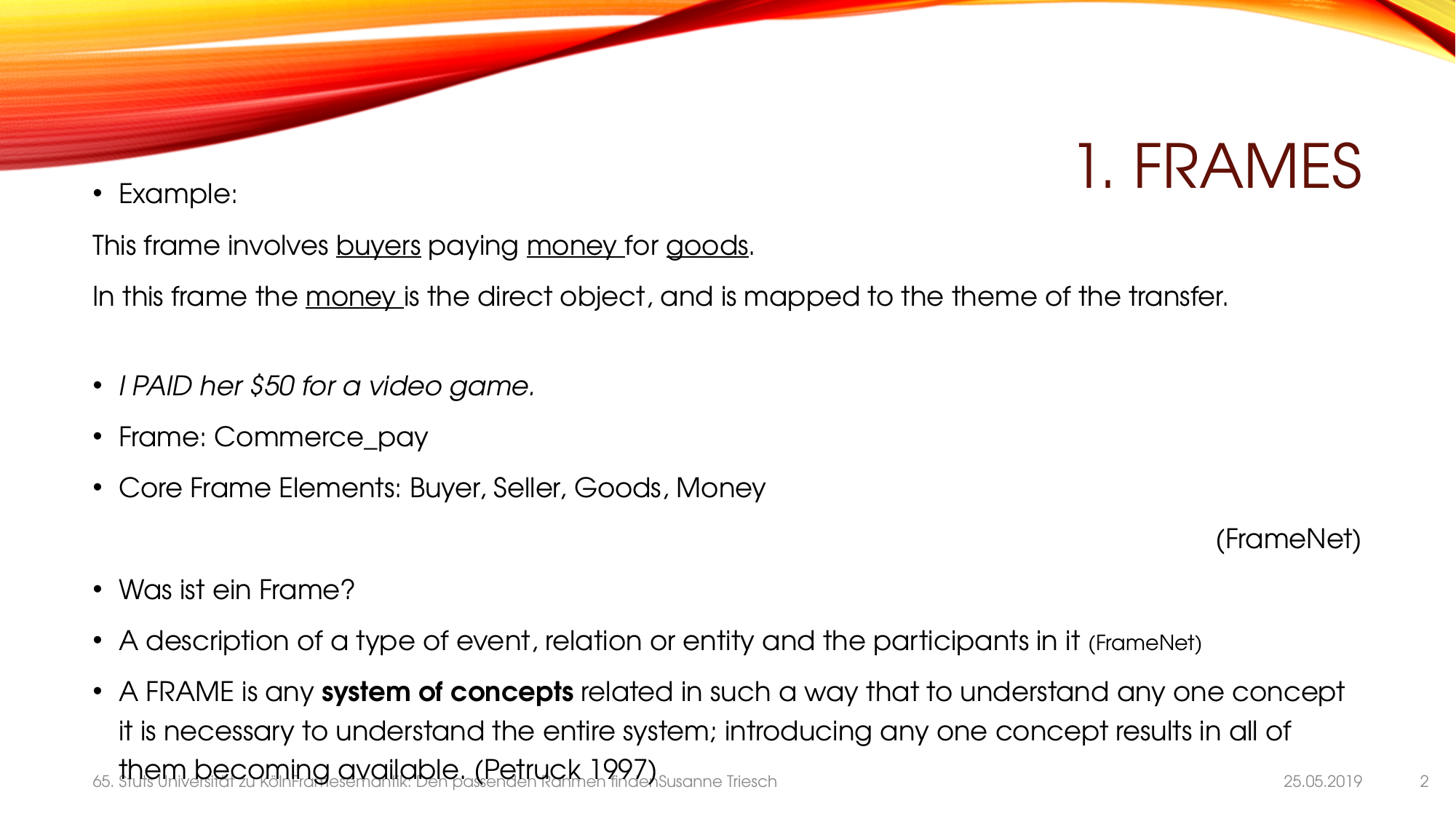

# 1. Frames
Example:
This frame involves buyers paying money for goods.
In this frame the money is the direct object, and is mapped to the theme of the transfer.
I paid her $50 for a video game.
Frame: Commerce_pay
Core Frame Elements: Buyer, Seller, Goods, Money
(FrameNet)
Was ist ein Frame?
A description of a type of event, relation or entity and the participants in it (FrameNet)
A FRAME is any system of concepts related in such a way that to understand any one concept it is necessary to understand the entire system; introducing any one concept results in all of them becoming available. (Petruck 1997)
65. Stuts Universität zu Köln		Framesemantik: Den passenden Rahmen finden			Susanne Triesch
2
25.05.2019